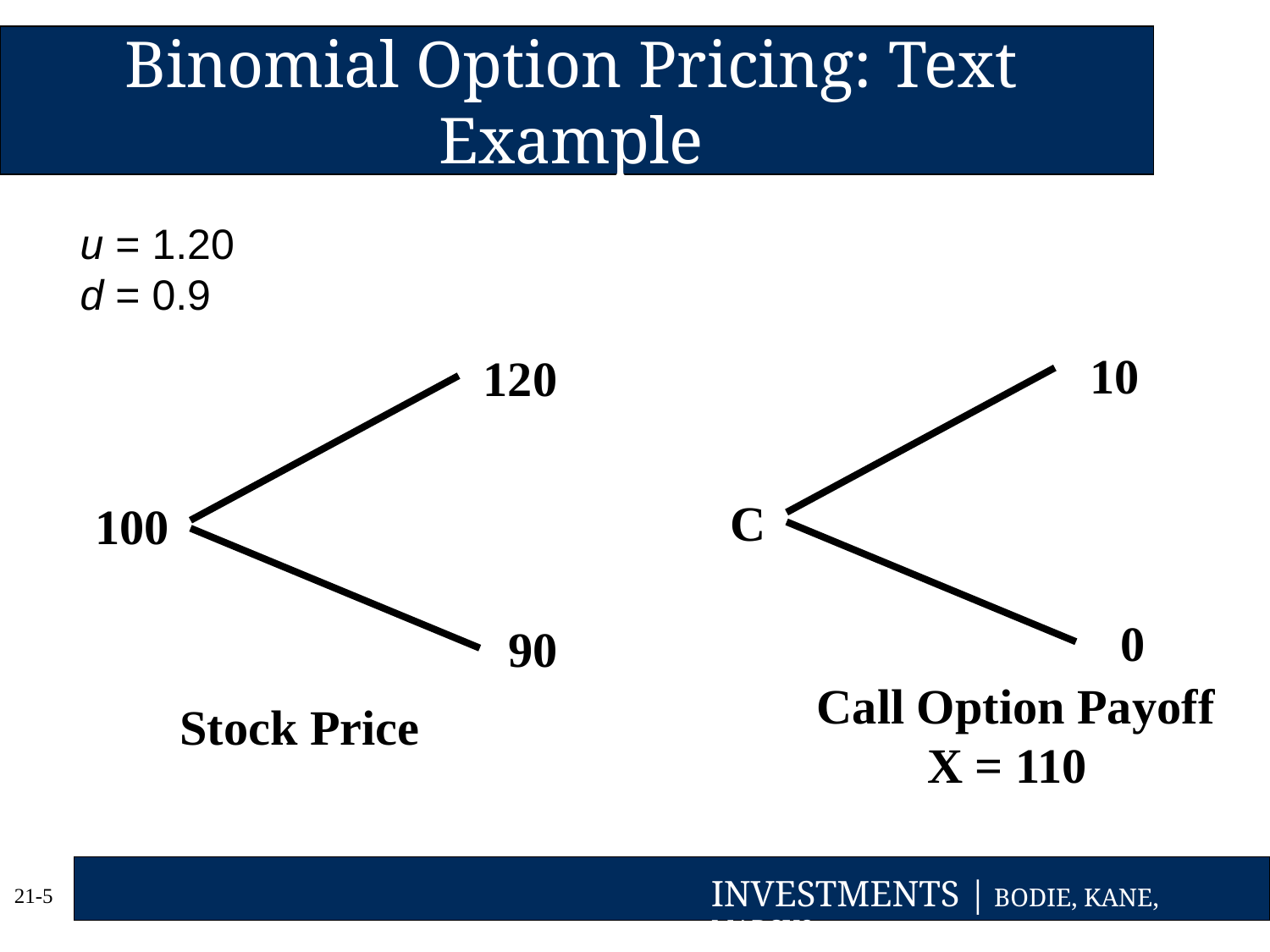

# Binomial Option Pricing: Text Example
u = 1.20
d = 0.9
10
120

C
100

0
90
Call Option Payoff
         X = 110
Stock Price